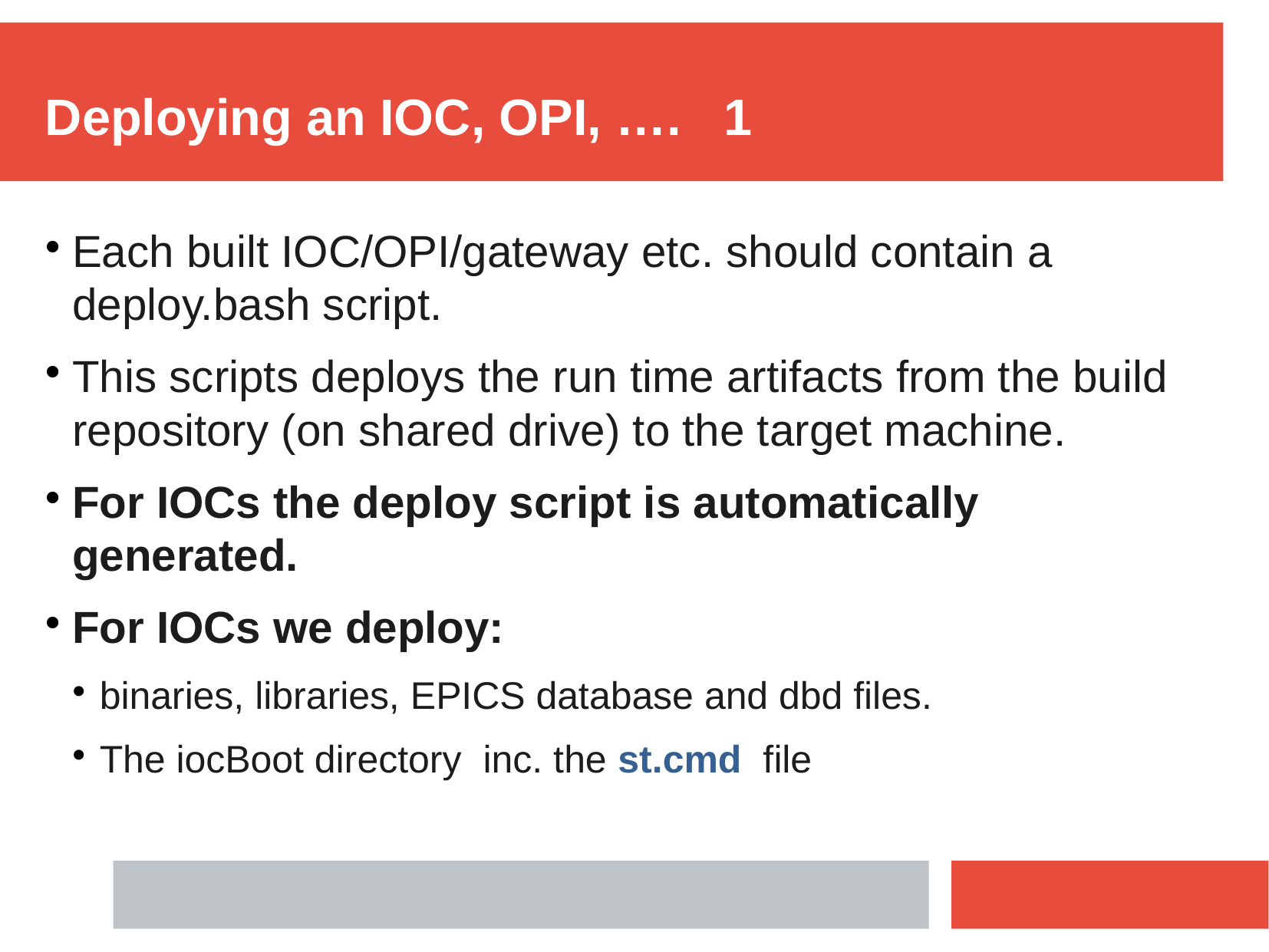

Deploying an IOC, OPI, ….   1
Each built IOC/OPI/gateway etc. should contain a deploy.bash script.
This scripts deploys the run time artifacts from the build repository (on shared drive) to the target machine.
For IOCs the deploy script is automatically generated.
For IOCs we deploy:
binaries, libraries, EPICS database and dbd files.
The iocBoot directory  inc. the st.cmd  file